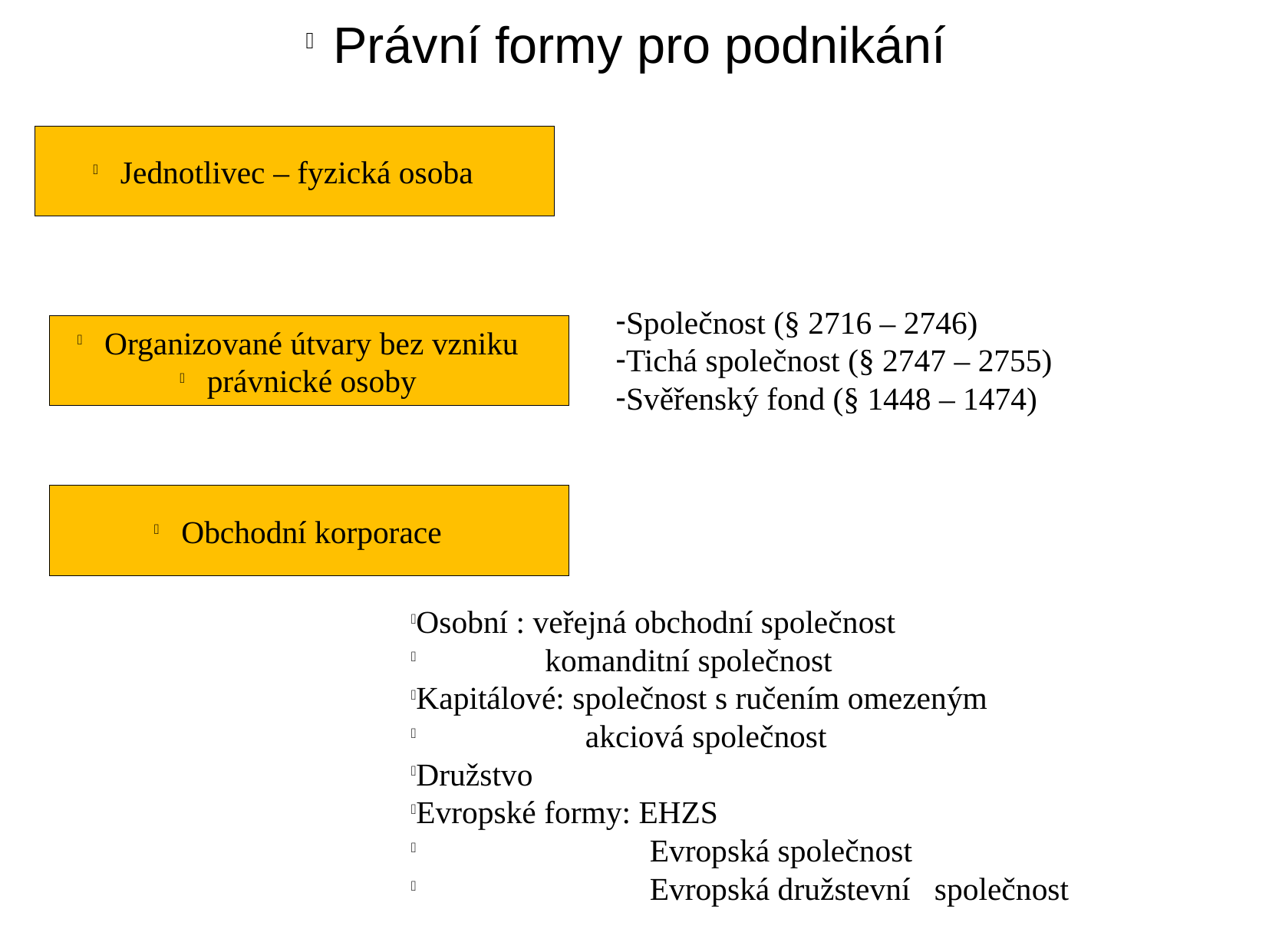

Právní formy pro podnikání
Jednotlivec – fyzická osoba
Společnost (§ 2716 – 2746)
Tichá společnost (§ 2747 – 2755)
Svěřenský fond (§ 1448 – 1474)
Organizované útvary bez vzniku
právnické osoby
Obchodní korporace
Osobní : veřejná obchodní společnost
                komanditní společnost
Kapitálové: společnost s ručením omezeným
                     akciová společnost
Družstvo
Evropské formy: EHZS
                             Evropská společnost
                             Evropská družstevní   společnost